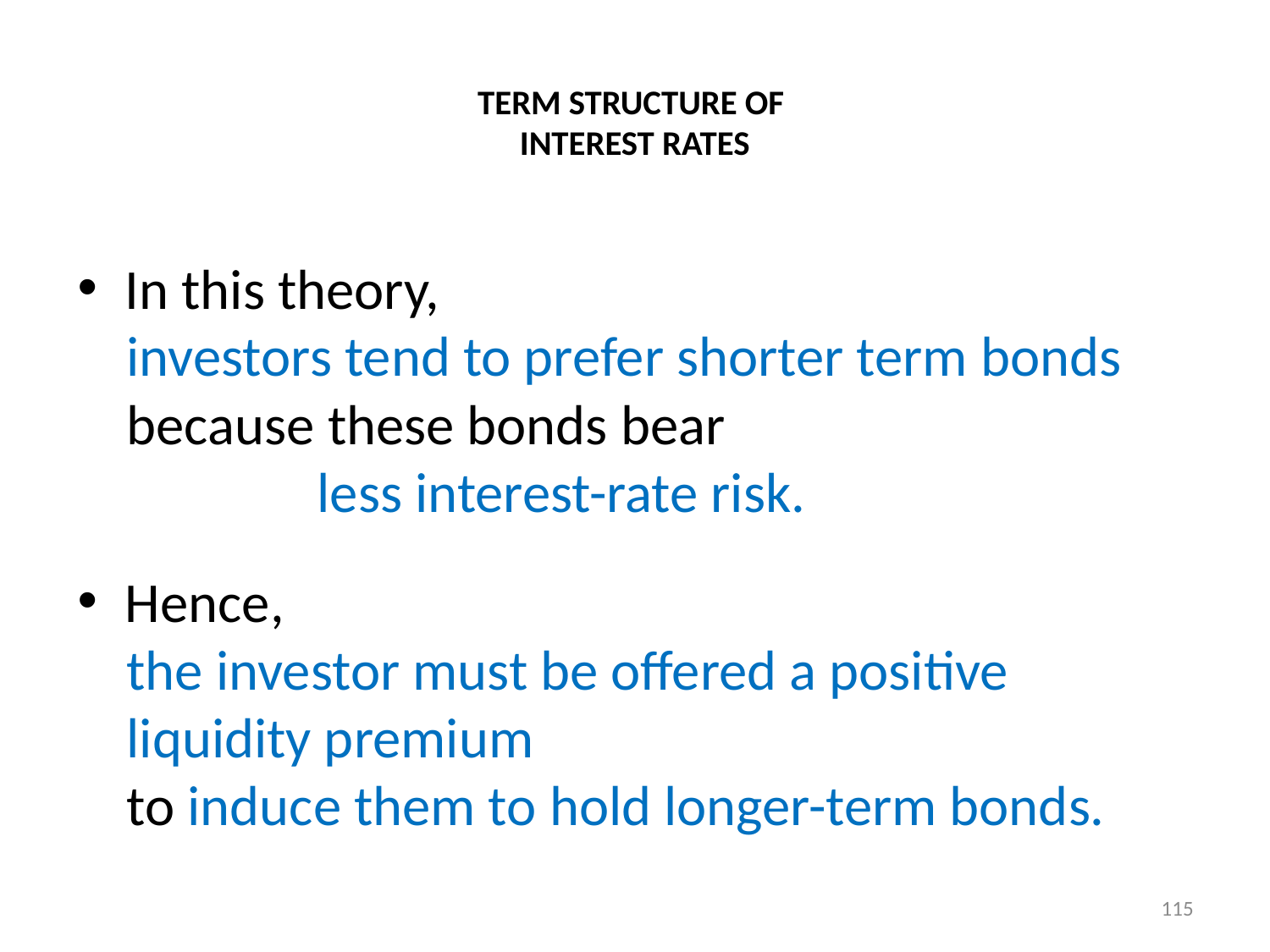

# TERM STRUCTURE OF INTEREST RATES
In this theory,
investors tend to prefer shorter term bonds because these bonds bear                                                     less interest-rate risk.
Hence,
the investor must be offered a positive liquidity premium
to induce them to hold longer-term bonds.

115